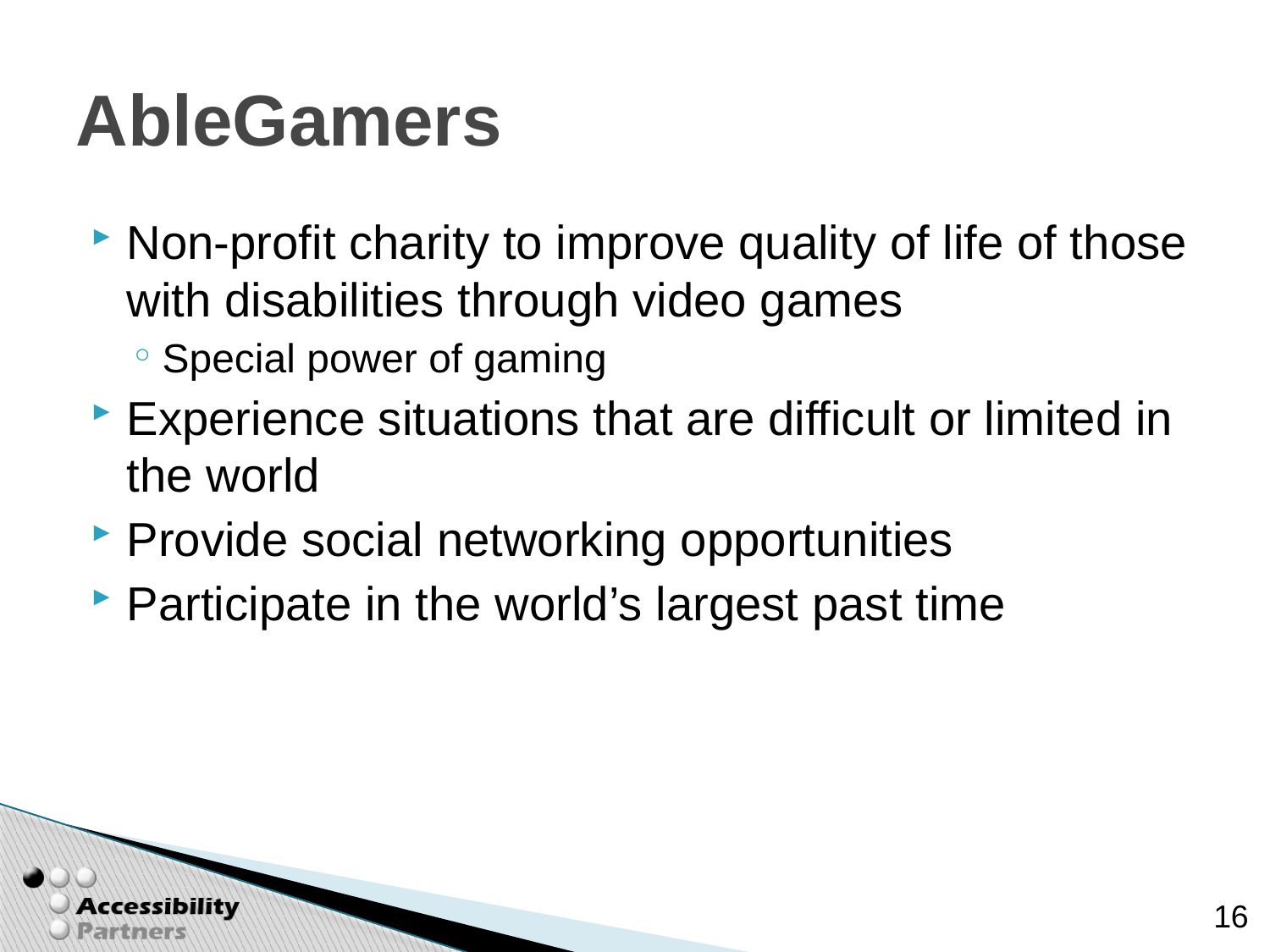

# AbleGamers
Non-profit charity to improve quality of life of those with disabilities through video games
Special power of gaming
Experience situations that are difficult or limited in the world
Provide social networking opportunities
Participate in the world’s largest past time
16